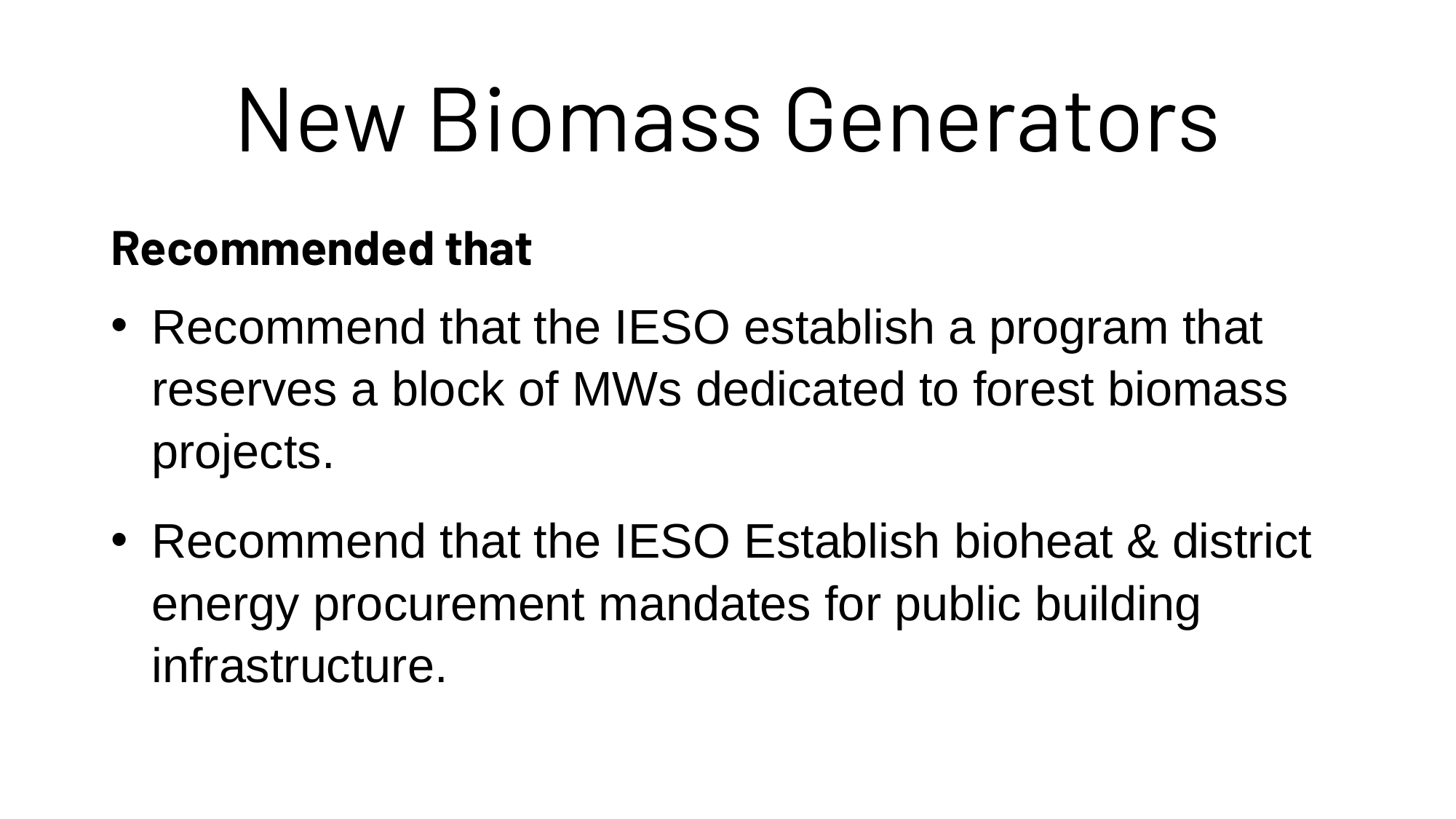

# New Biomass Generators
Recommended that
Recommend that the IESO establish a program that reserves a block of MWs dedicated to forest biomass projects.
Recommend that the IESO Establish bioheat & district energy procurement mandates for public building infrastructure.